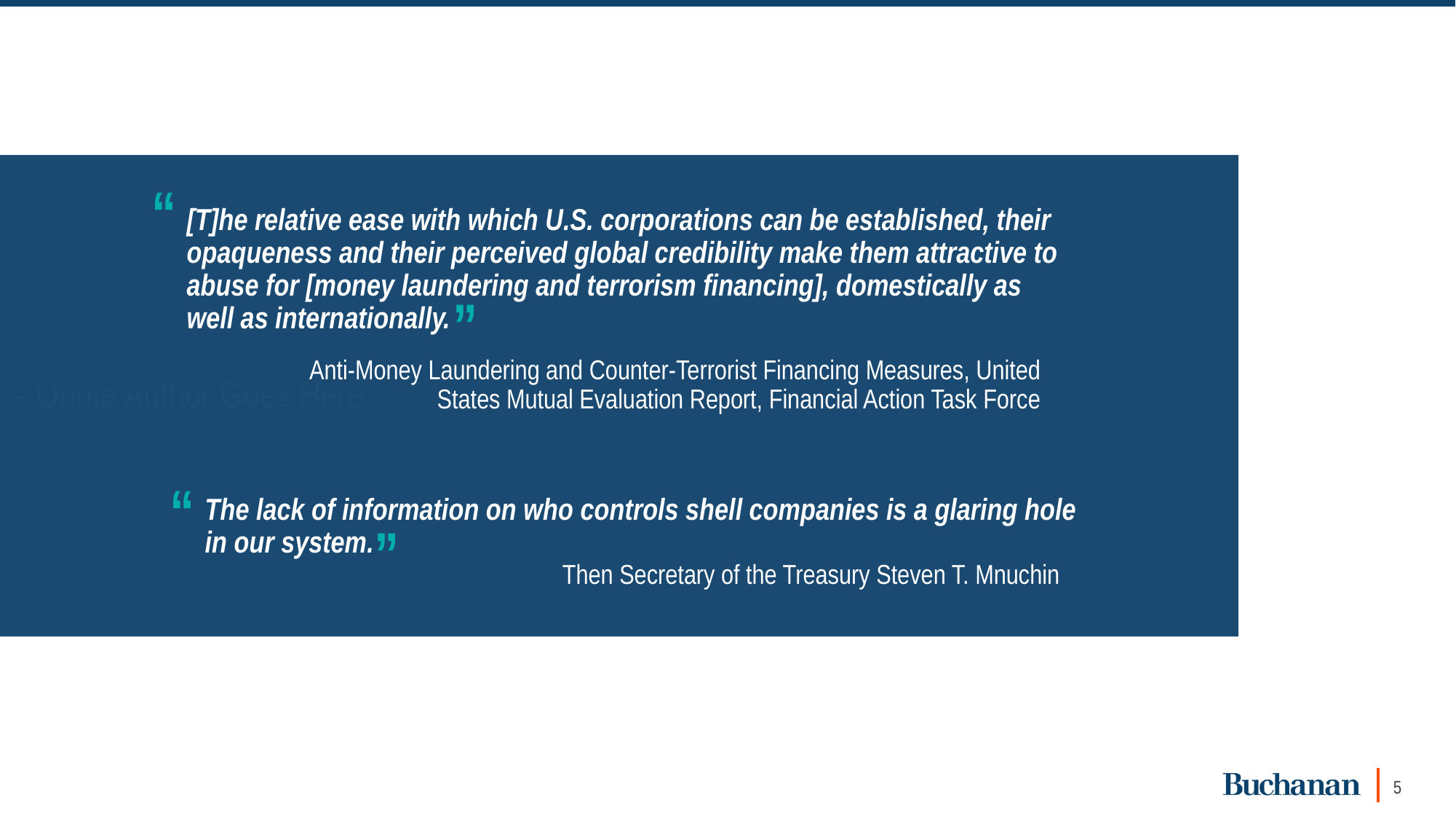

– Quote Author Goes Here
“
# [T]he relative ease with which U.S. corporations can be established, their opaqueness and their perceived global credibility make them attractive to abuse for [money laundering and terrorism financing], domestically as well as internationally.
”
Anti-Money Laundering and Counter-Terrorist Financing Measures, United States Mutual Evaluation Report, Financial Action Task Force
“
The lack of information on who controls shell companies is a glaring hole in our system.
”
 Then Secretary of the Treasury Steven T. Mnuchin
5